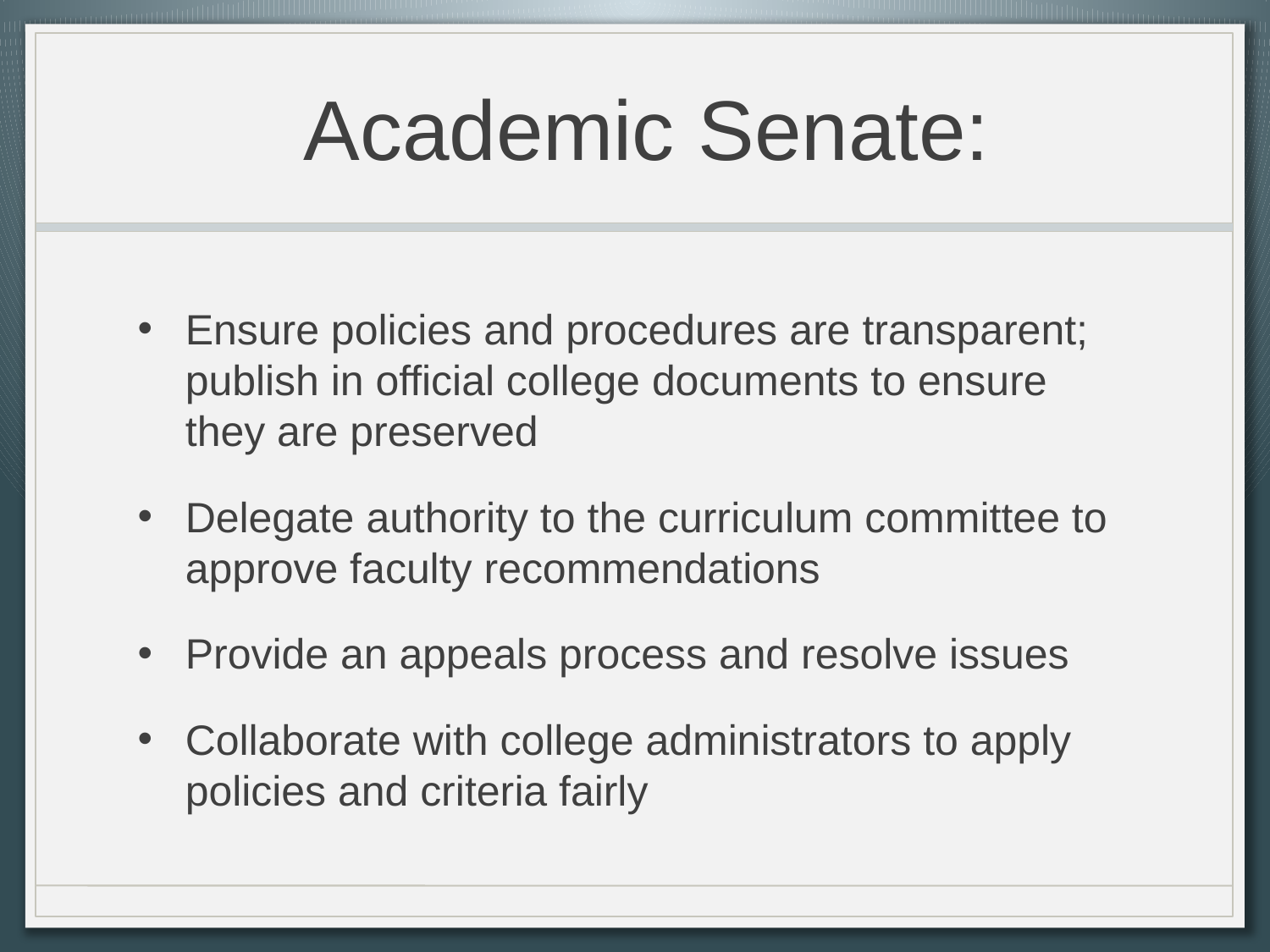

# Academic Senate:
Ensure policies and procedures are transparent; publish in official college documents to ensure they are preserved
Delegate authority to the curriculum committee to approve faculty recommendations
Provide an appeals process and resolve issues
Collaborate with college administrators to apply policies and criteria fairly